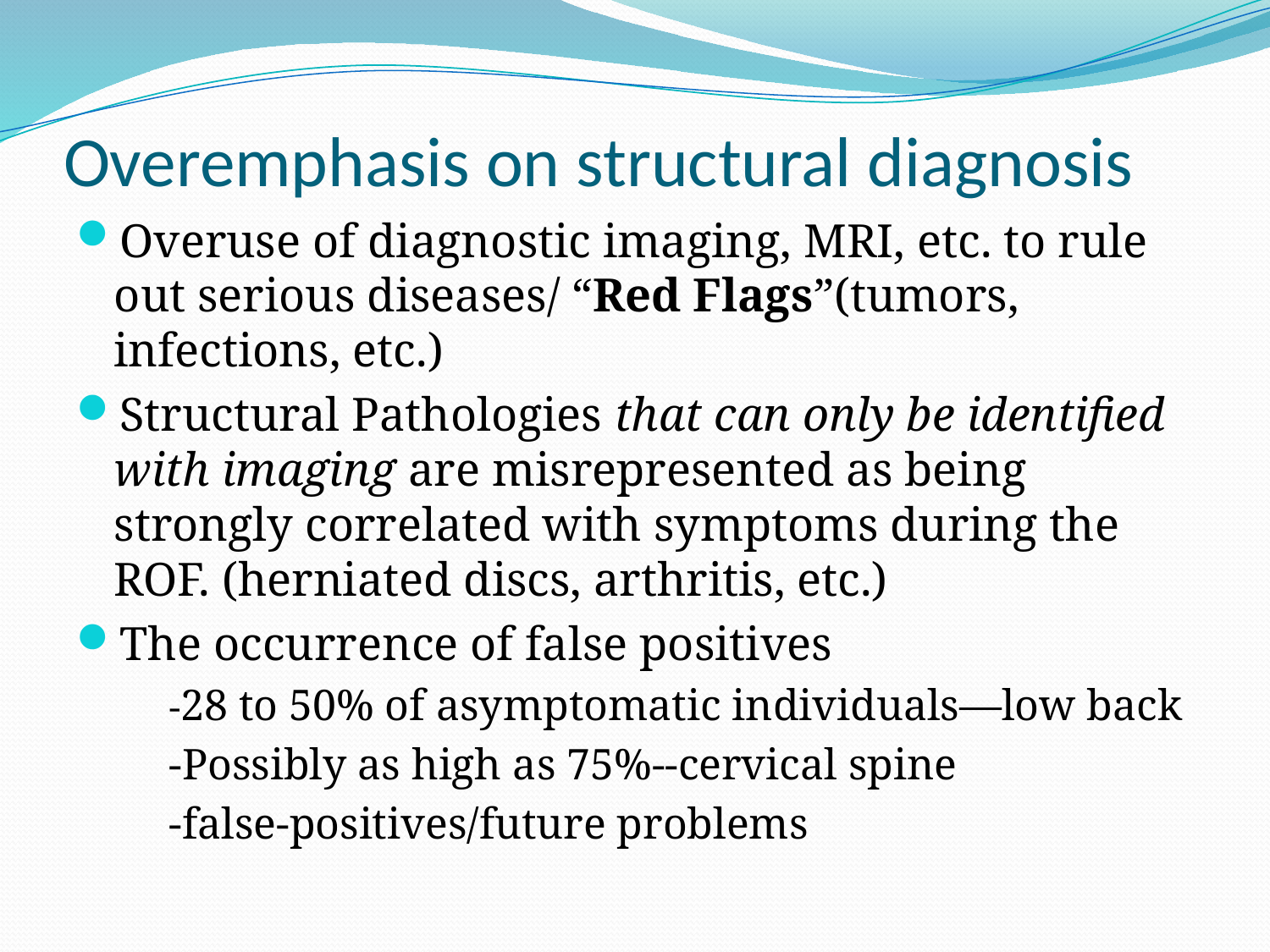

# Overemphasis on structural diagnosis
Overuse of diagnostic imaging, MRI, etc. to rule out serious diseases/ “Red Flags”(tumors, infections, etc.)
Structural Pathologies that can only be identified with imaging are misrepresented as being strongly correlated with symptoms during the ROF. (herniated discs, arthritis, etc.)
The occurrence of false positives
-28 to 50% of asymptomatic individuals—low back
-Possibly as high as 75%--cervical spine
-false-positives/future problems